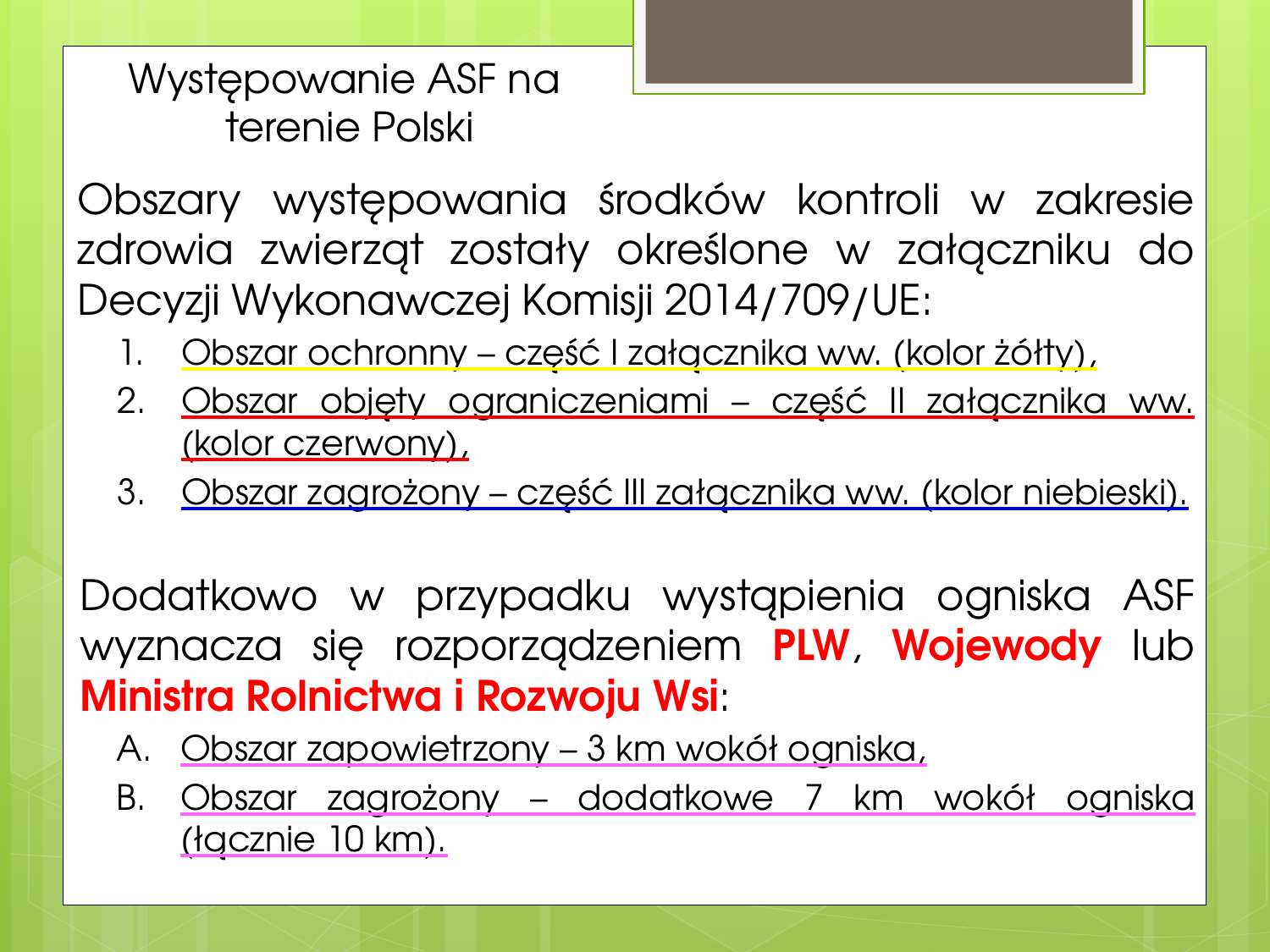

# Występowanie ASF na terenie Polski
Obszary występowania środków kontroli w zakresie zdrowia zwierząt zostały określone w załączniku do Decyzji Wykonawczej Komisji 2014/709/UE:
Obszar ochronny – część I załącznika ww. (kolor żółty),
Obszar objęty ograniczeniami – część II załącznika ww. (kolor czerwony),
Obszar zagrożony – część III załącznika ww. (kolor niebieski).

Dodatkowo w przypadku wystąpienia ogniska ASF wyznacza się rozporządzeniem PLW, Wojewody lub Ministra Rolnictwa i Rozwoju Wsi:
Obszar zapowietrzony – 3 km wokół ogniska,
Obszar zagrożony – dodatkowe 7 km wokół ogniska (łącznie 10 km).